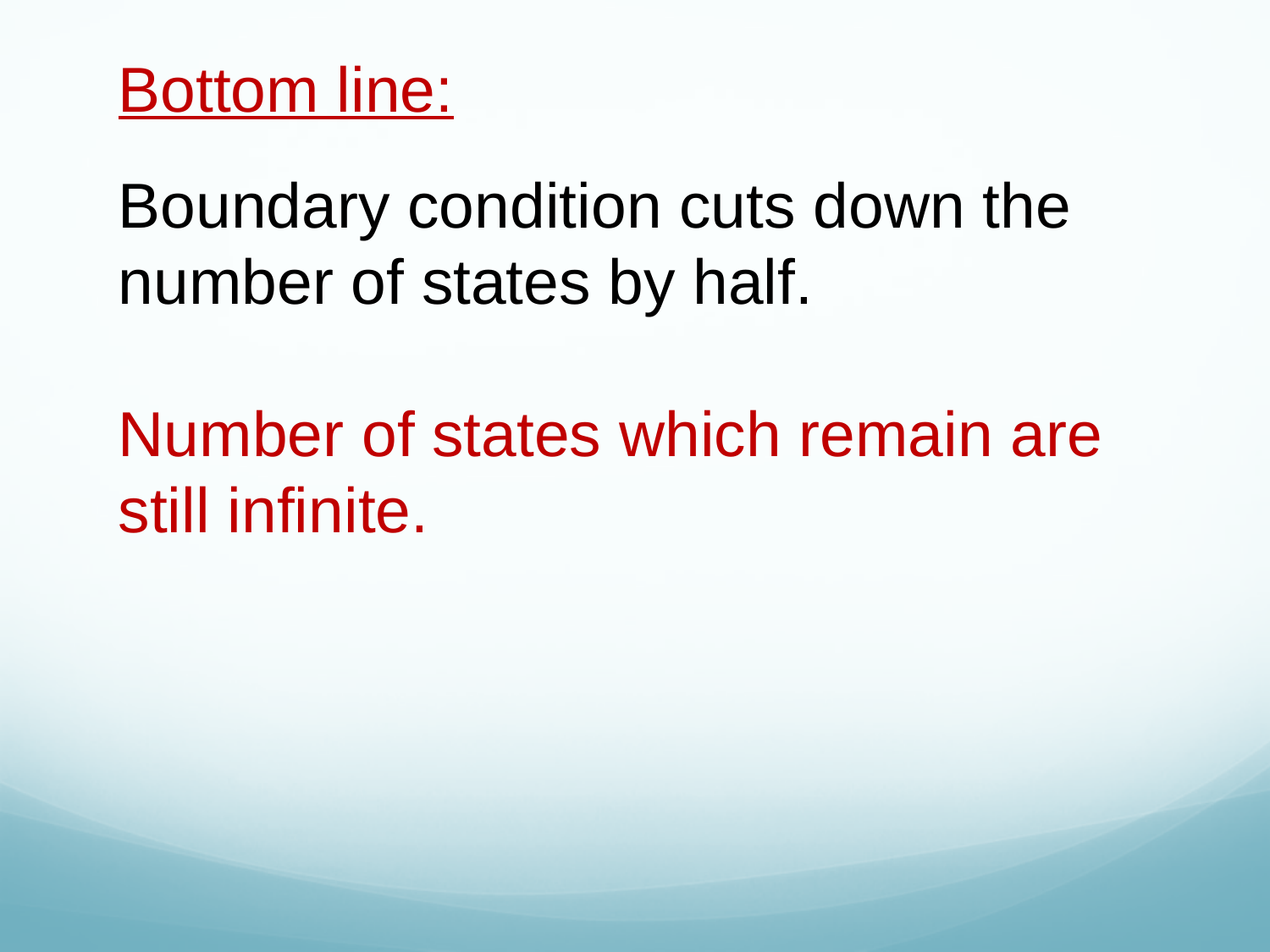

Bottom line:
Boundary condition cuts down the number of states by half.

Number of states which remain are still infinite.